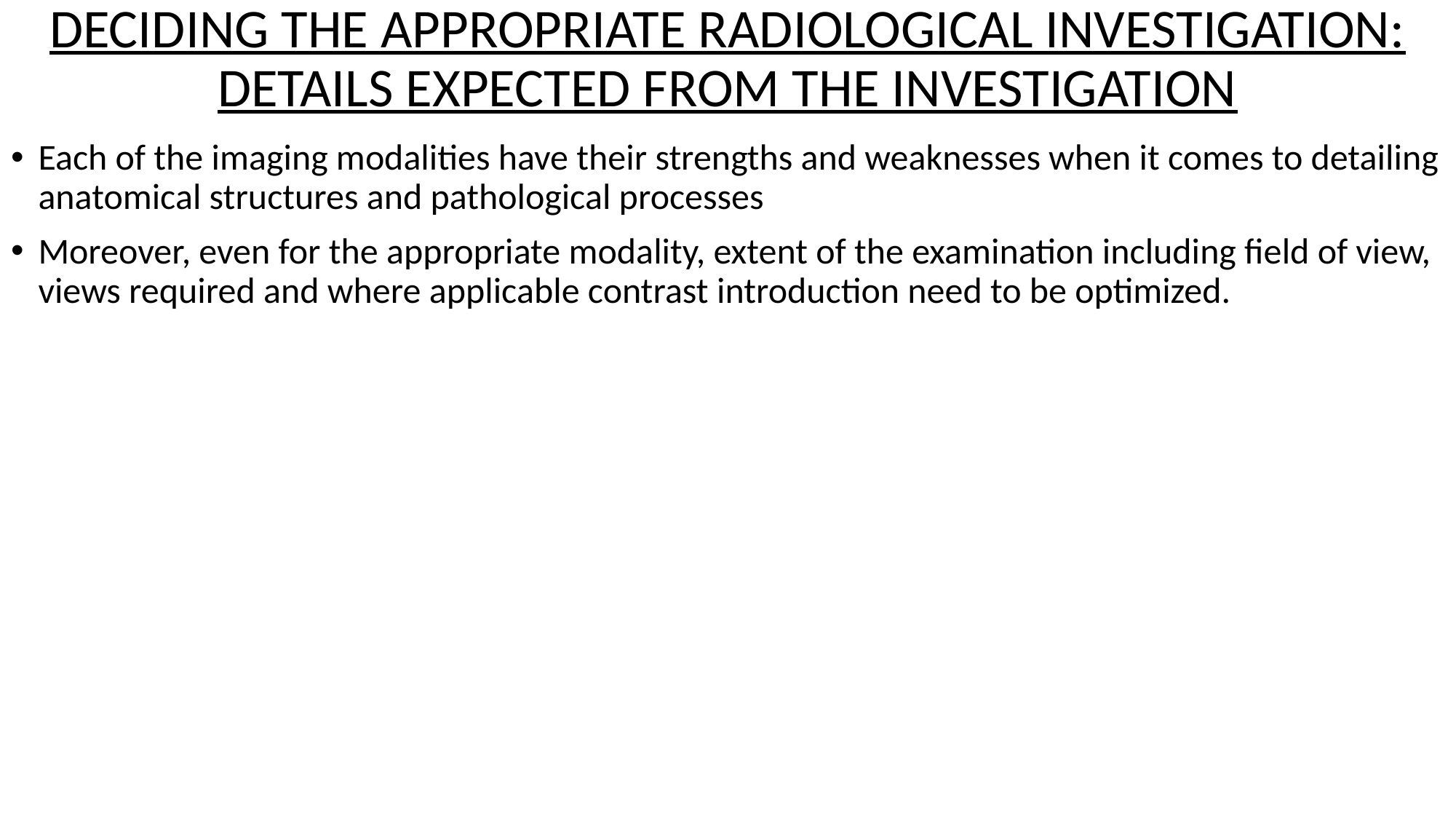

# DECIDING THE APPROPRIATE RADIOLOGICAL INVESTIGATION: DETAILS EXPECTED FROM THE INVESTIGATION
Each of the imaging modalities have their strengths and weaknesses when it comes to detailing anatomical structures and pathological processes
Moreover, even for the appropriate modality, extent of the examination including field of view, views required and where applicable contrast introduction need to be optimized.